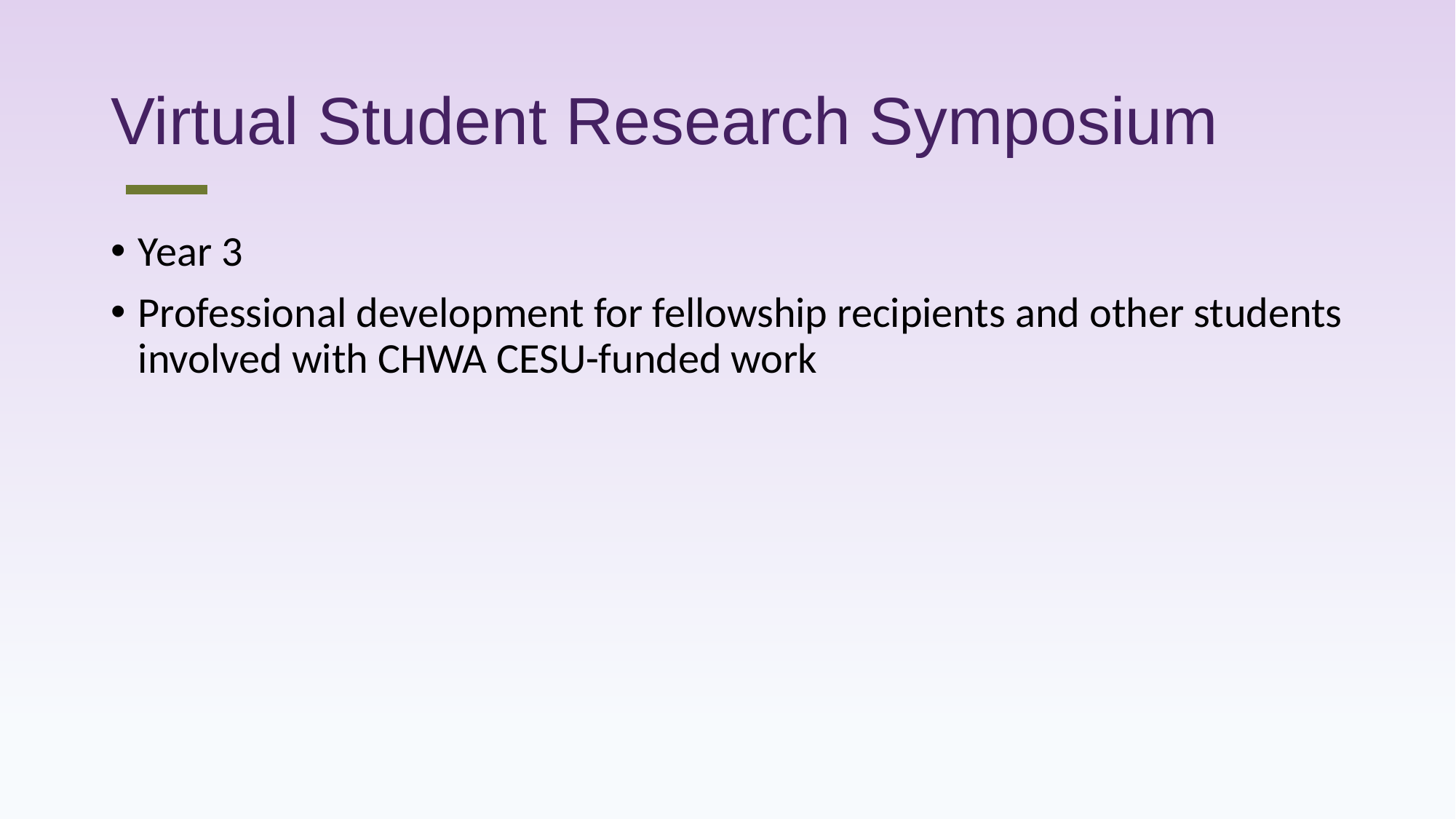

# Virtual Student Research Symposium
Year 3
Professional development for fellowship recipients and other students involved with CHWA CESU-funded work